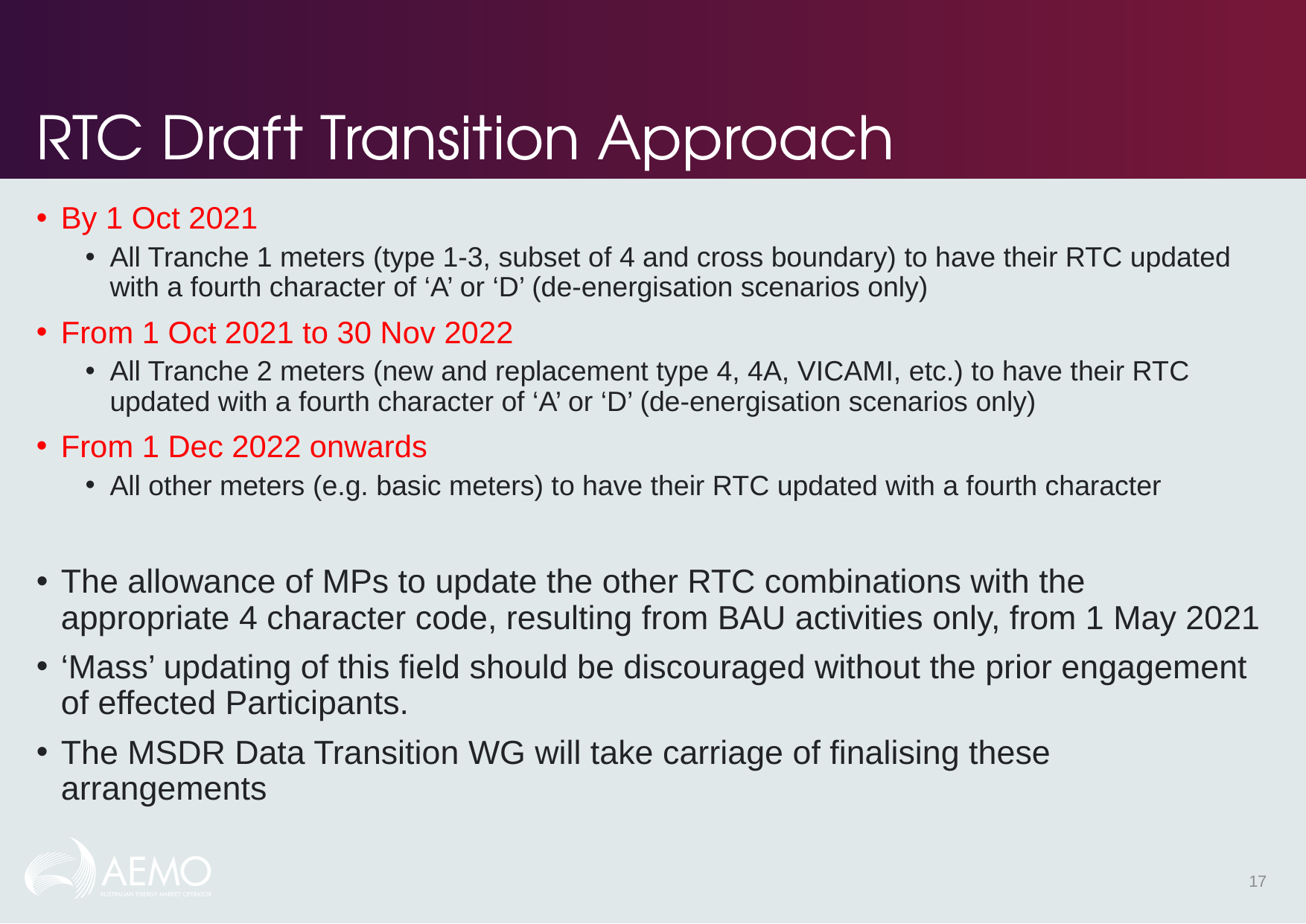

# RTC Draft Transition Approach
By 1 Oct 2021
All Tranche 1 meters (type 1-3, subset of 4 and cross boundary) to have their RTC updated with a fourth character of ‘A’ or ‘D’ (de-energisation scenarios only)
From 1 Oct 2021 to 30 Nov 2022
All Tranche 2 meters (new and replacement type 4, 4A, VICAMI, etc.) to have their RTC updated with a fourth character of ‘A’ or ‘D’ (de-energisation scenarios only)
From 1 Dec 2022 onwards
All other meters (e.g. basic meters) to have their RTC updated with a fourth character

The allowance of MPs to update the other RTC combinations with the appropriate 4 character code, resulting from BAU activities only, from 1 May 2021
‘Mass’ updating of this field should be discouraged without the prior engagement of effected Participants.
The MSDR Data Transition WG will take carriage of finalising these arrangements
17